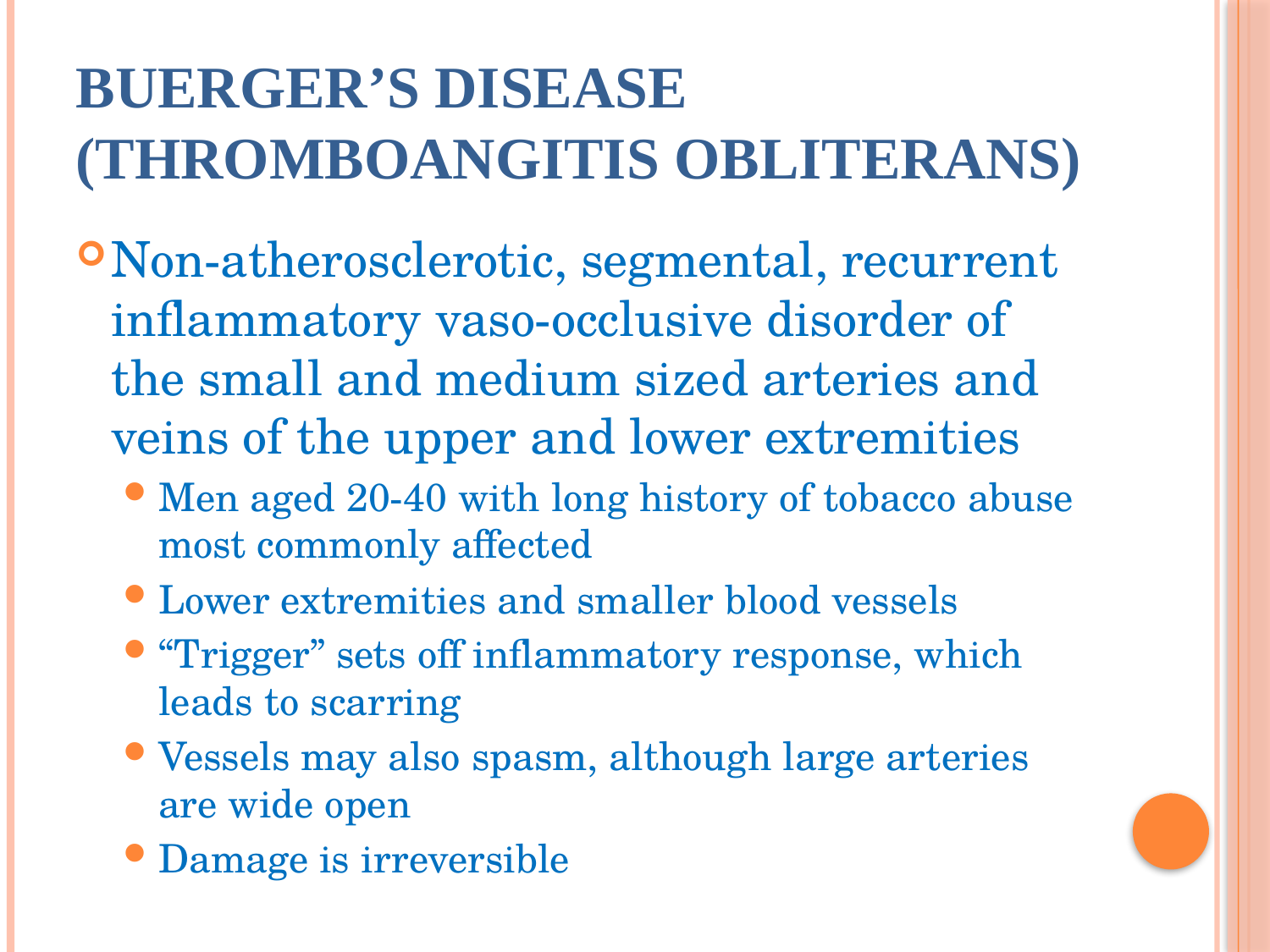

# Buerger’s Disease (thromboangitis obliterans)
Non-atherosclerotic, segmental, recurrent inflammatory vaso-occlusive disorder of the small and medium sized arteries and veins of the upper and lower extremities
Men aged 20-40 with long history of tobacco abuse most commonly affected
Lower extremities and smaller blood vessels
“Trigger” sets off inflammatory response, which leads to scarring
Vessels may also spasm, although large arteries are wide open
Damage is irreversible